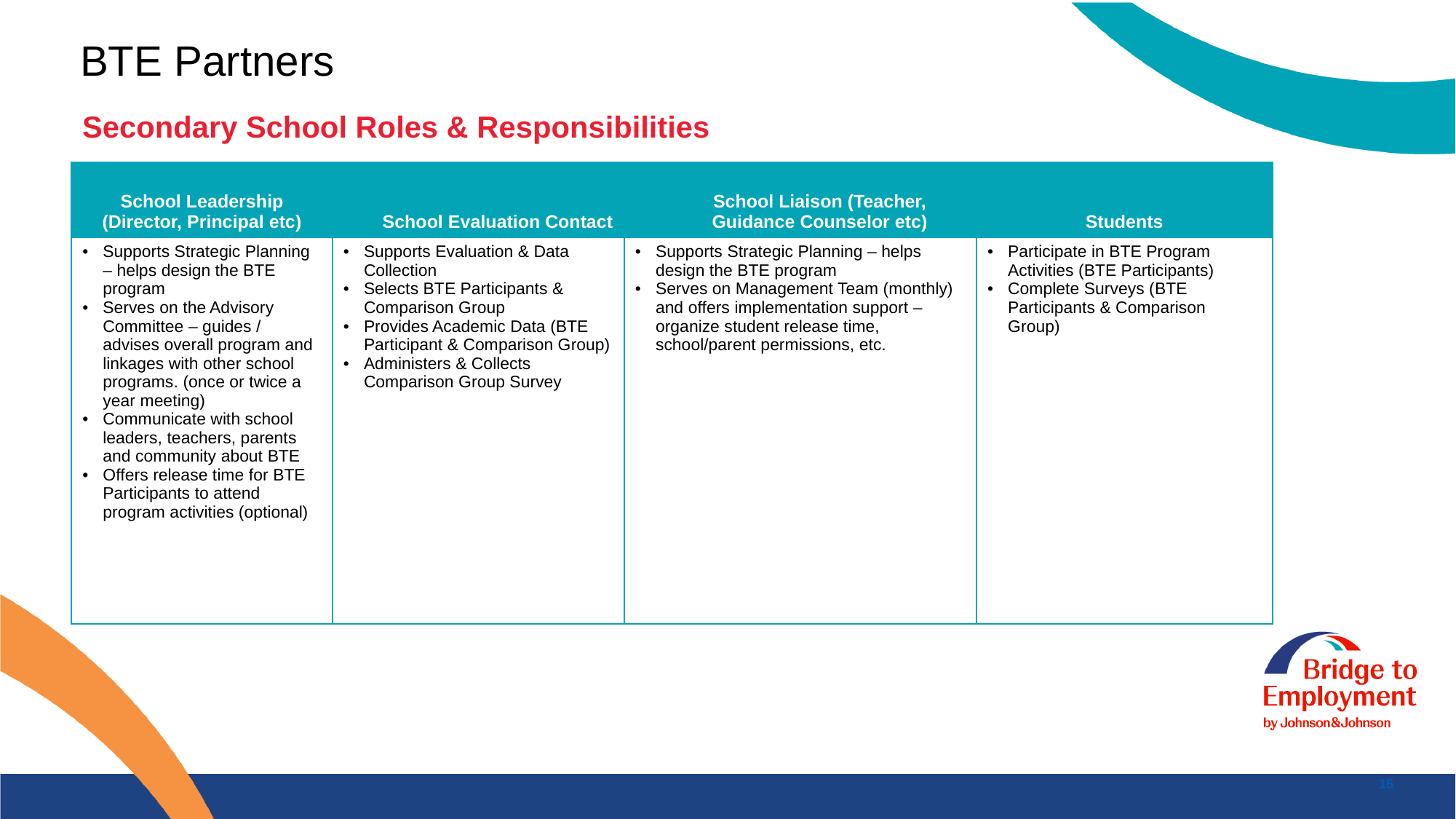

BTE Partners
Secondary School Roles & Responsibilities
| School Leadership (Director, Principal etc) | School Evaluation Contact |  | School Liaison (Teacher, Guidance Counselor etc) | Students |
| --- | --- | --- | --- | --- |
| Supports Strategic Planning – helps design the BTE program Serves on the Advisory Committee – guides / advises overall program and linkages with other school programs. (once or twice a year meeting) Communicate with school leaders, teachers, parents and community about BTE Offers release time for BTE Participants to attend program activities (optional) | Supports Evaluation & Data Collection Selects BTE Participants & Comparison Group Provides Academic Data (BTE Participant & Comparison Group) Administers & Collects Comparison Group Survey | Supports Strategic Planning – helps design the BTE program Serves on Management Team (monthly) and offers implementation support – organize student release time, school/parent permissions, etc. |  | Participate in BTE Program Activities (BTE Participants) Complete Surveys (BTE Participants & Comparison Group) |
15